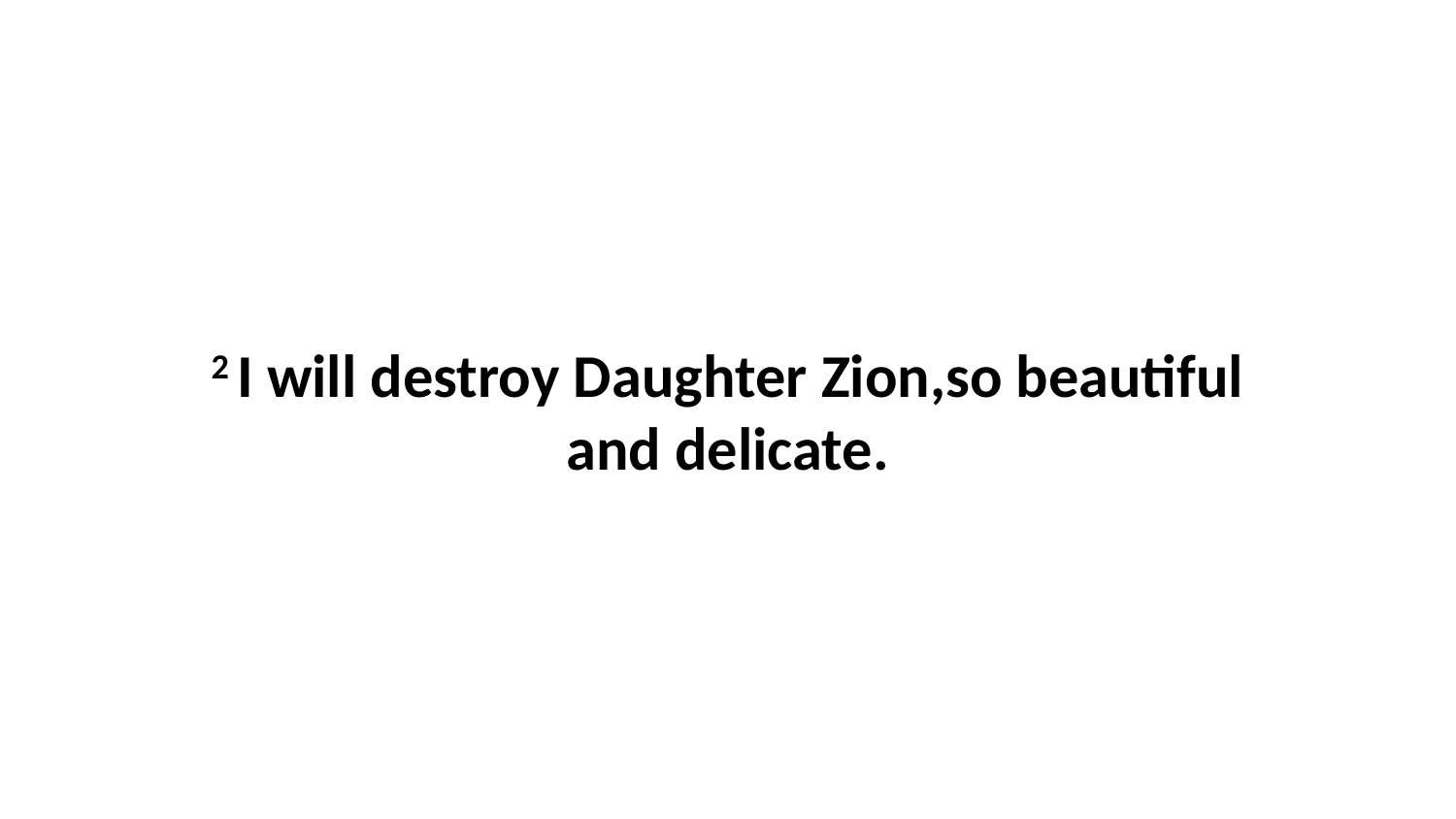

2 I will destroy Daughter Zion,so beautiful and delicate.